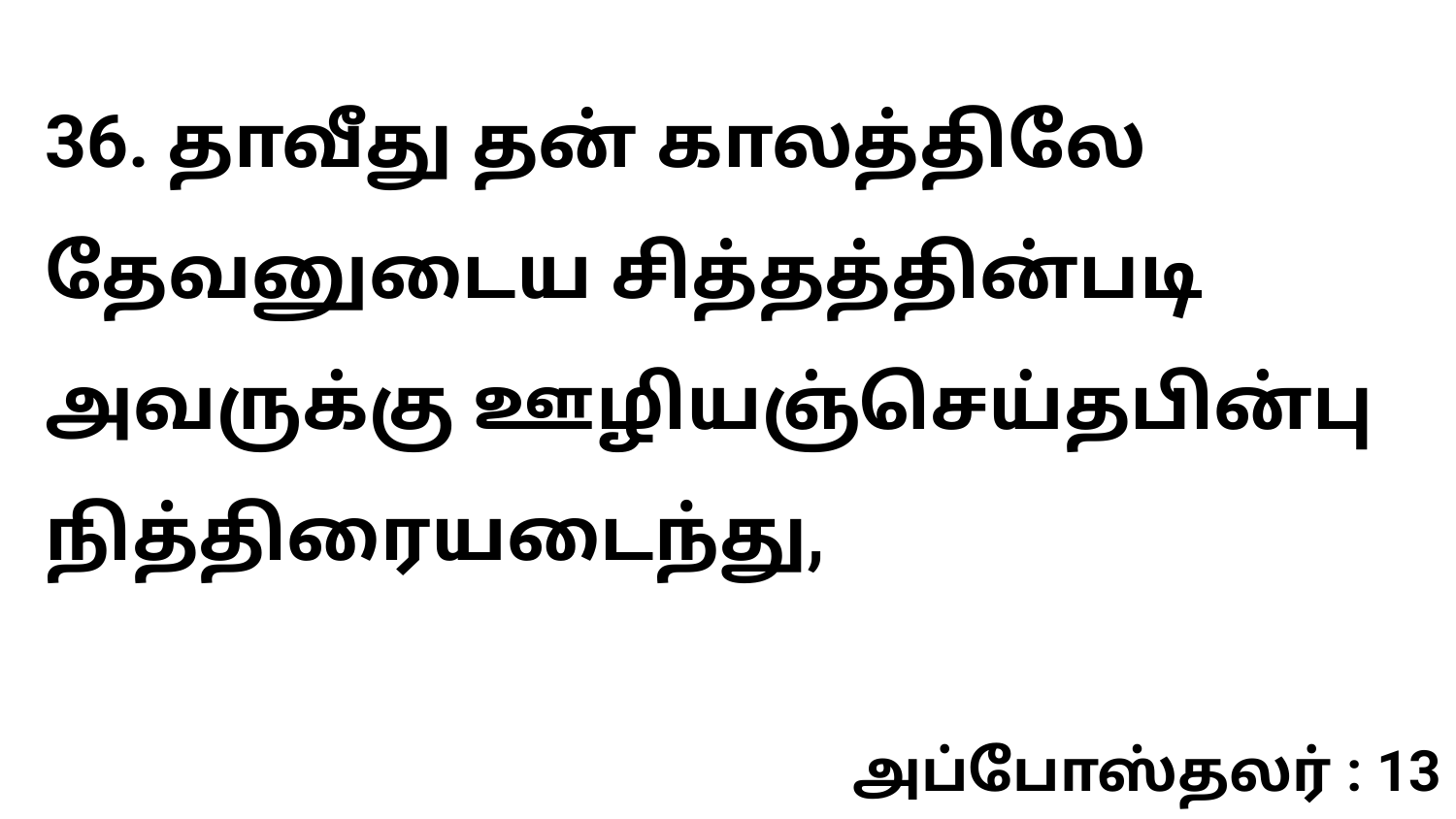

36. தாவீது தன் காலத்திலே தேவனுடைய சித்தத்தின்படி அவருக்கு ஊழியஞ்செய்தபின்பு நித்திரையடைந்து,
அப்போஸ்தலர் : 13